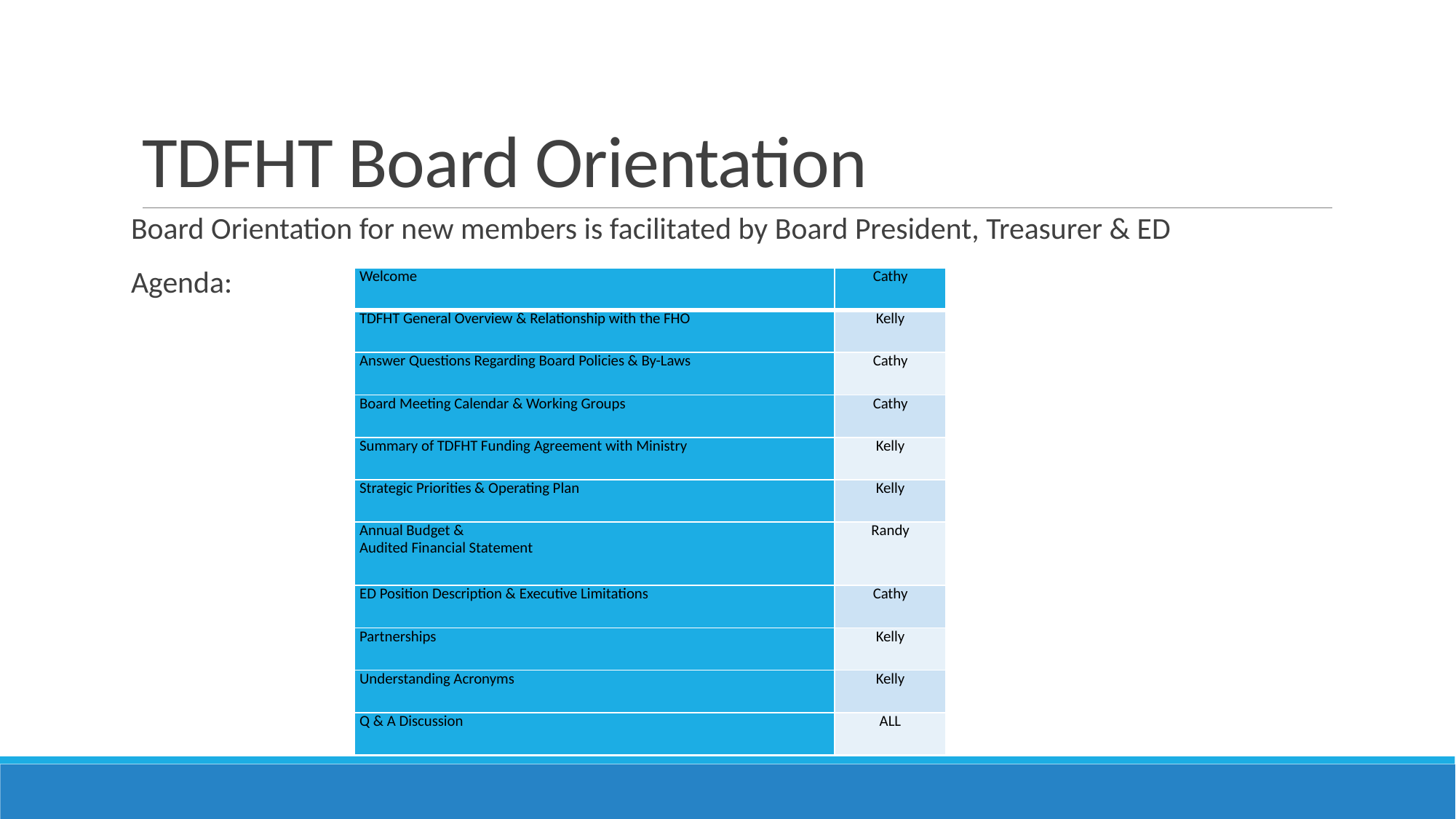

# TDFHT Board Orientation
Board Orientation for new members is facilitated by Board President, Treasurer & ED
Agenda:

| Welcome | Cathy |
| --- | --- |
| TDFHT General Overview & Relationship with the FHO | Kelly |
| Answer Questions Regarding Board Policies & By-Laws | Cathy |
| Board Meeting Calendar & Working Groups | Cathy |
| Summary of TDFHT Funding Agreement with Ministry | Kelly |
| Strategic Priorities & Operating Plan | Kelly |
| Annual Budget & Audited Financial Statement | Randy |
| ED Position Description & Executive Limitations | Cathy |
| Partnerships | Kelly |
| Understanding Acronyms | Kelly |
| Q & A Discussion | ALL |